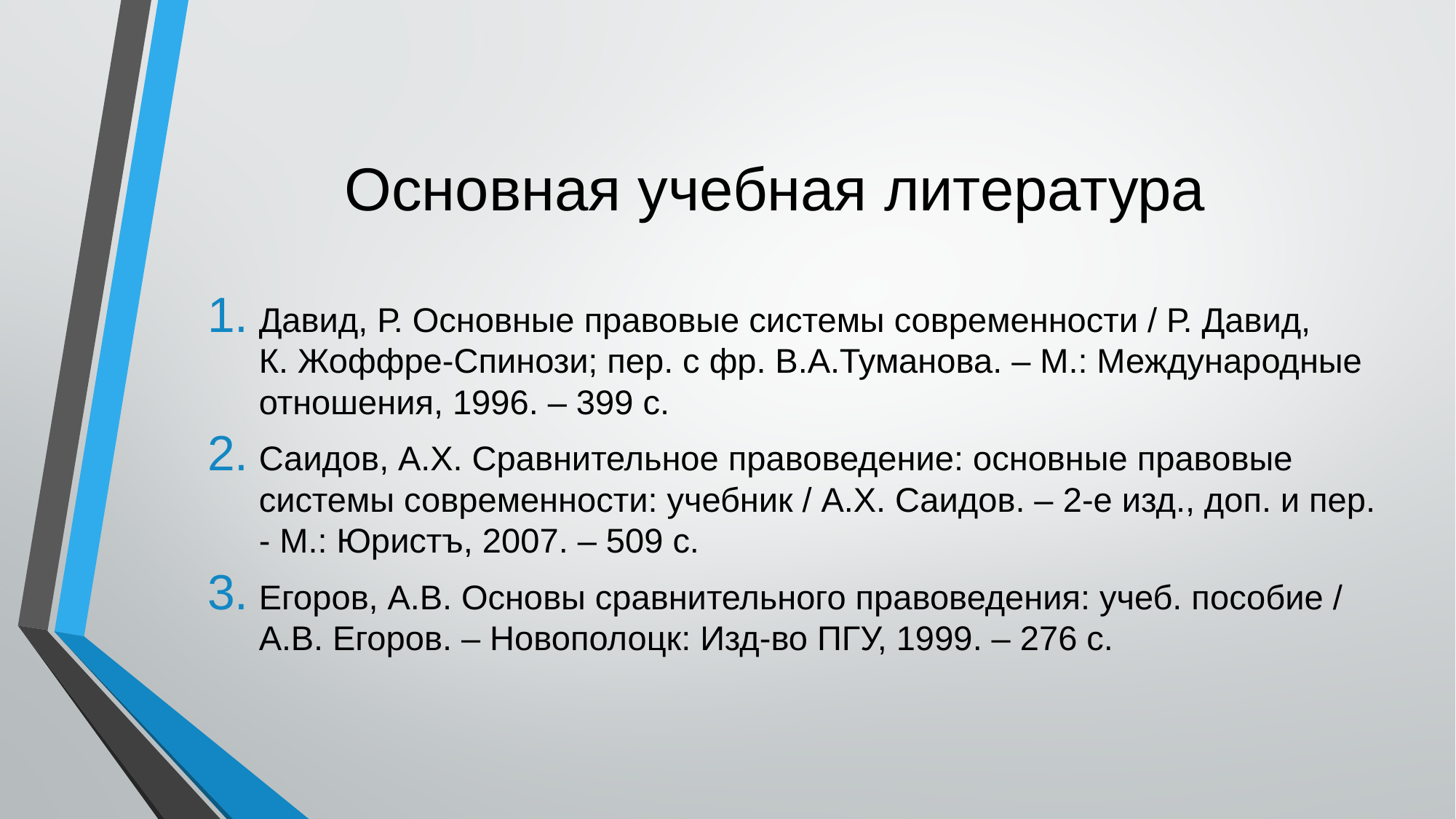

# Основная учебная литература
Давид, Р. Основные правовые системы современности / Р. Давид, К. Жоффре-Спинози; пер. с фр. В.А.Туманова. – М.: Международные отношения, 1996. – 399 с.
Саидов, А.Х. Сравнительное правоведение: основные правовые системы современности: учебник / А.Х. Саидов. – 2-е изд., доп. и пер. - М.: Юристъ, 2007. – 509 с.
Егоров, А.В. Основы сравнительного правоведения: учеб. пособие / А.В. Егоров. – Новополоцк: Изд-во ПГУ, 1999. – 276 с.